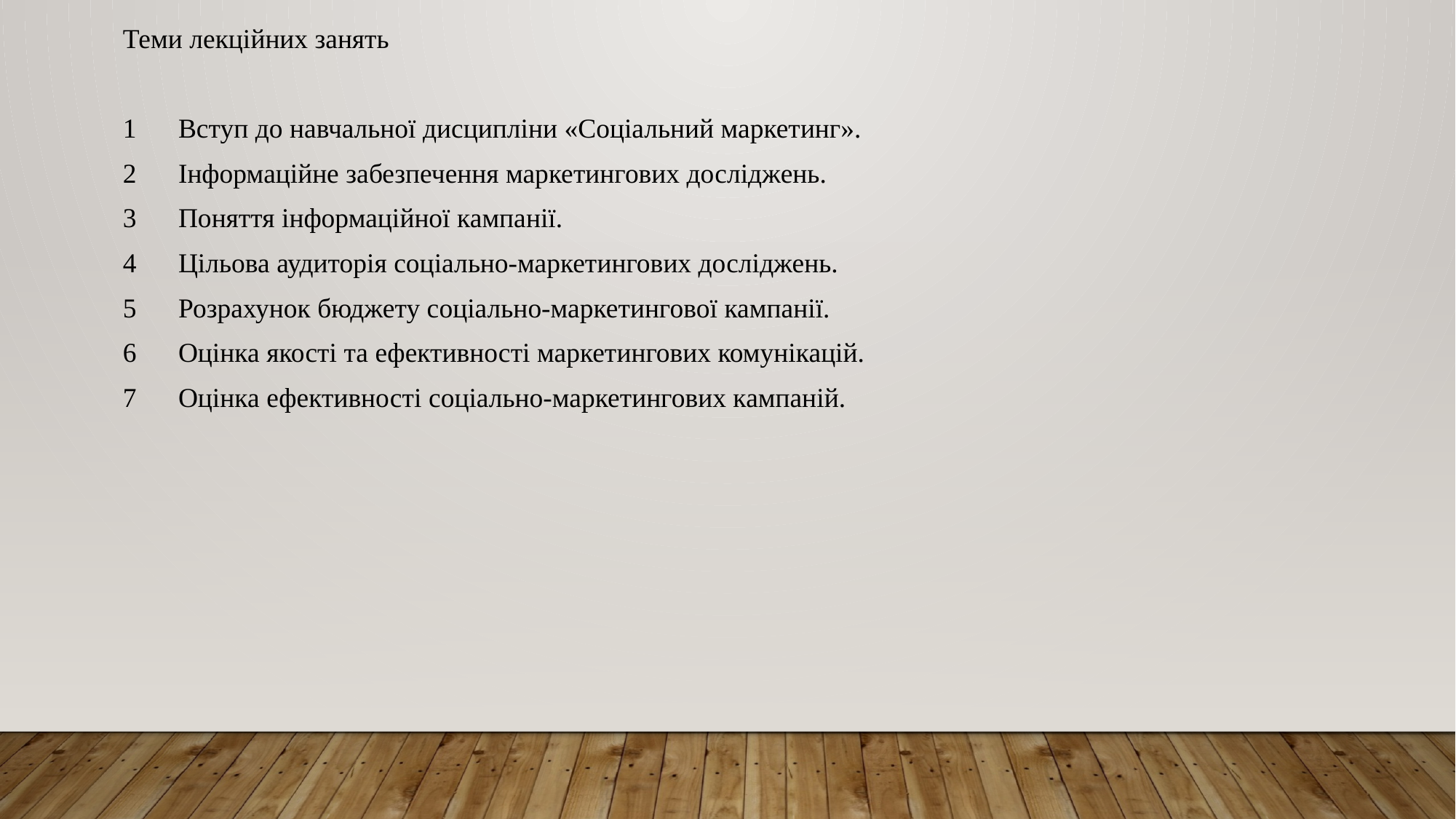

Теми лекційних занять

1	Вступ до навчальної дисципліни «Соціальний маркетинг».
2	Інформаційне забезпечення маркетингових досліджень.
3	Поняття інформаційної кампанії.
4	Цільова аудиторія соціально-маркетингових досліджень.
5	Розрахунок бюджету соціально-маркетингової кампанії.
6	Оцінка якості та ефективності маркетингових комунікацій.
7	Оцінка ефективності соціально-маркетингових кампаній.